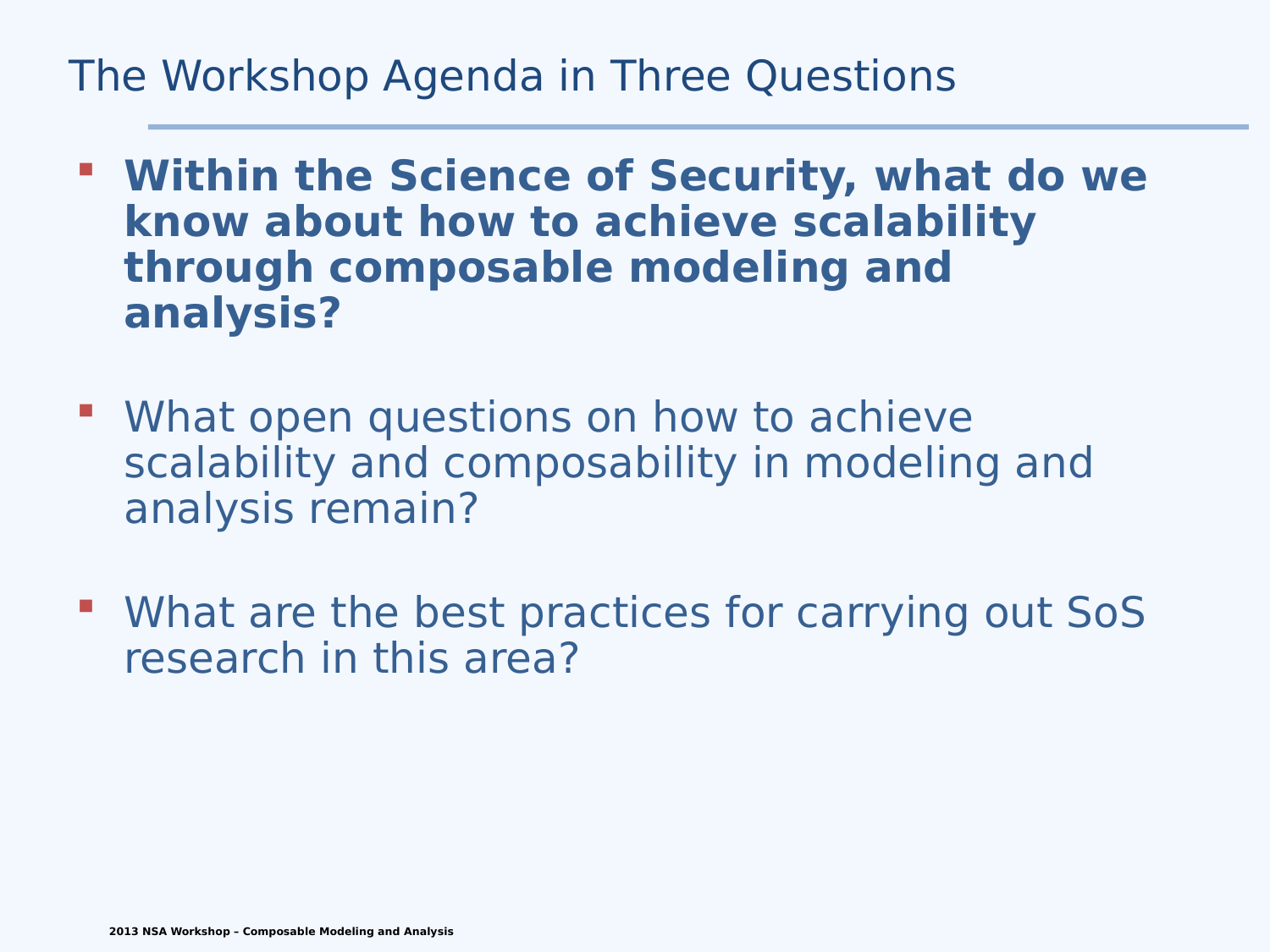

# The Workshop Agenda in Three Questions
Within the Science of Security, what do we know about how to achieve scalability through composable modeling and analysis?

What open questions on how to achieve scalability and composability in modeling and analysis remain?

What are the best practices for carrying out SoS research in this area?